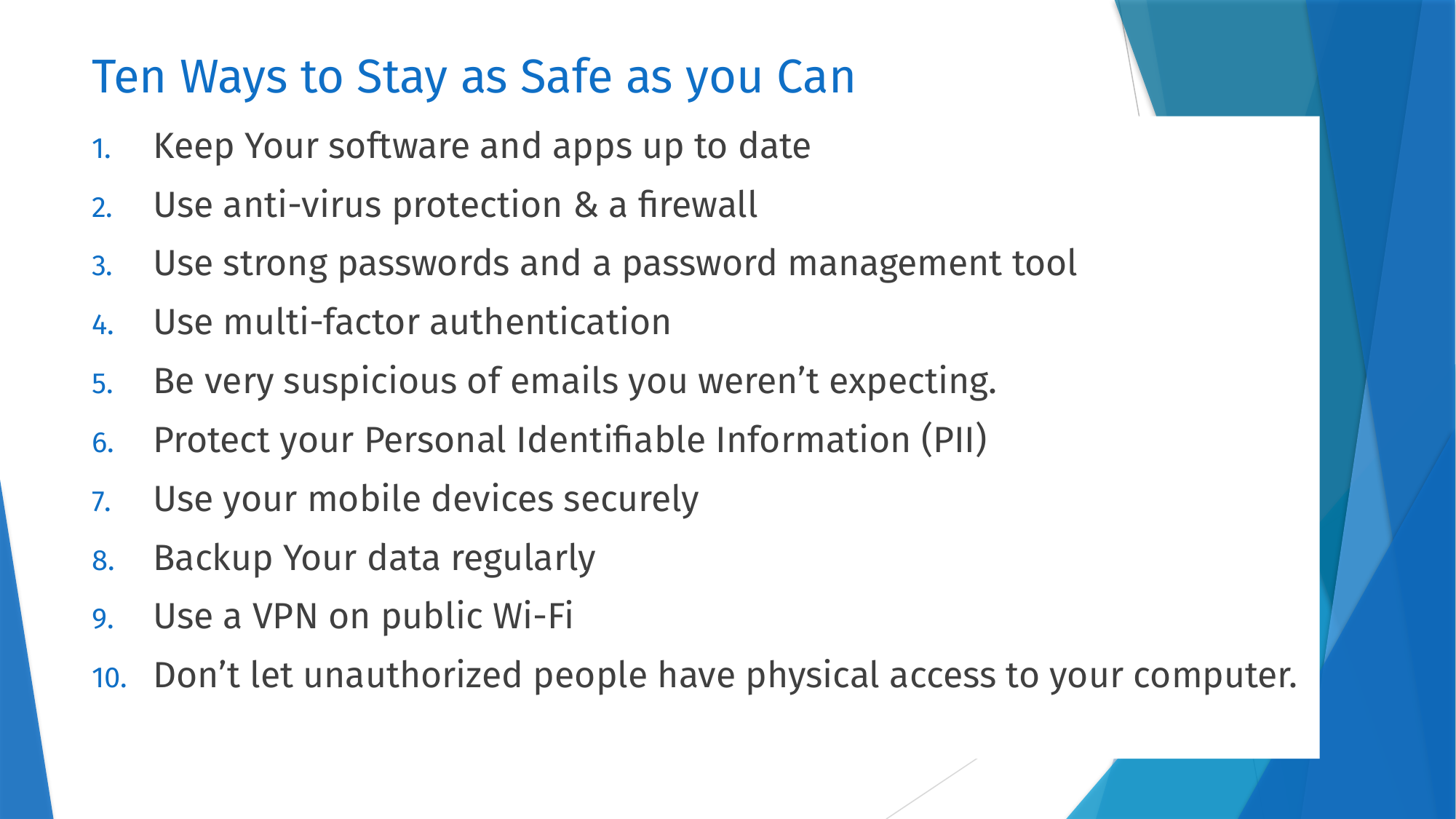

# Ten Ways to Stay as Safe as you Can
Keep Your software and apps up to date
Use anti-virus protection & a firewall
Use strong passwords and a password management tool
Use multi-factor authentication
Be very suspicious of emails you weren’t expecting.
Protect your Personal Identifiable Information (PII)
Use your mobile devices securely
Backup Your data regularly
Use a VPN on public Wi-Fi
Don’t let unauthorized people have physical access to your computer.